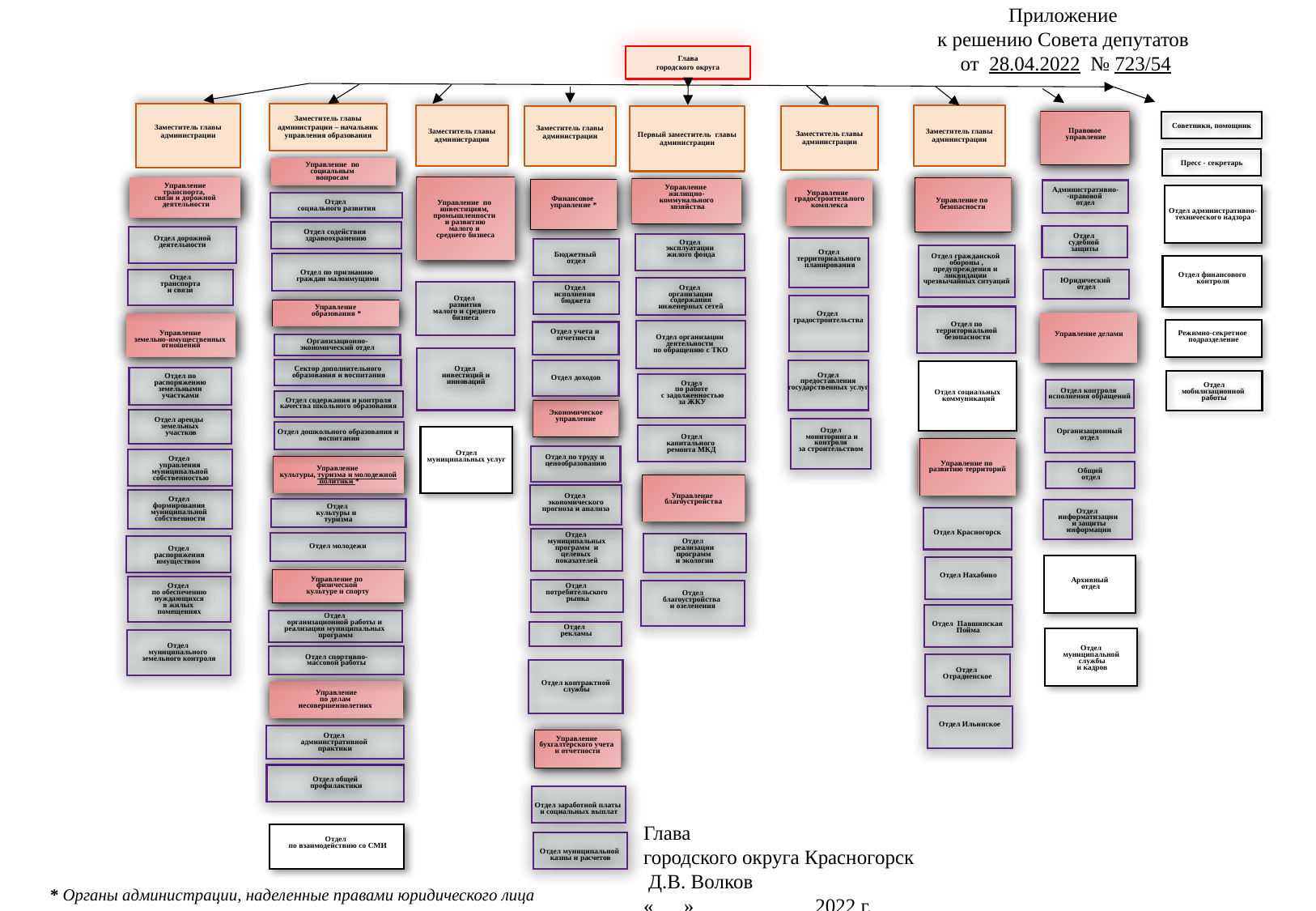

Приложение
к решению Совета депутатов
 от  28.04.2022  № 723/54

Глава
городского округа

Заместитель главы администрации

Заместитель главы
администрации – начальник управления образования
Заместитель главы администрации
Заместитель главы
администрации
Заместитель главы администрации
Заместитель главы
администрации

Первый заместитель  главы администрации
Правовое
 управление

Советники, помощник

Пресс - секретарь

Управление  по
социальным
вопросам

Управление  по
инвестициям,
промышленности
и развитию
малого и
среднего бизнеса

Отдел
 развития
малого и среднего
бизнеса
Управление по
безопасности

Управление
транспорта,
связи и дорожной
 деятельности

Управление
жилищно-
коммунального
 хозяйства

Финансовое
управление *

Бюджетный
отдел

Отдел
исполнения
бюджета

Отдел учета и
отчетности

Отдел доходов

Экономическое
управление

Отдел по труду и
ценообразованию

Отдел
экономического
прогноза и анализа

Отдел
муниципальных
 программ  и
целевых
показателей

Управление
градостроительного
комплекса

Административно-
-правовой
отдел
Отдел административно-технического надзора
Отдел
социального развития
Отдел содействия
здравоохранению

Отдел
судебной
защиты

 Отдел дорожной
деятельности

Отдел
эксплуатации
 жилого фонда

Отдел
территориального
 планирования

Отдел гражданской
обороны ,
предупреждения и
ликвидации
чрезвычайных ситуаций

Отдел по признанию
 граждан малоимущими

Отдел финансового
 контроля

Юридический
отдел
Отдел
транспорта
и связи

Отдел
организации
 содержания
инженерных сетей

Отдел
градостроительства

Управление
 образования *

Отдел по
территориальной
 безопасности

Управление делами

Управление
земельно-имущественных
отношений

Режимно-секретное
подразделение

Отдел
мобилизационной
работы

Отдел организации
деятельности
по обращению с ТКО
Организационно-
экономический отдел
Отдел
 инвестиций и
инноваций

Сектор дополнительного
 образования и воспитания
Отдел
 предоставления
государственных услуг

Отдел социальных
 коммуникаций
Отдел по
распоряжению
 земельными
участками
Отдел
по работе
 с задолженностью
 за ЖКУ

Отдел содержания и контроля
качества школьного образования
Отдел аренды
земельных
 участков
Организационный
отдел
Отдел дошкольного образования и
воспитания
Отдел
капитального
ремонта МКД
Отдел
муниципальных услуг

Управление по
развитию территорий

Отдел
управления
муниципальной
 собственностью

Управление
культуры, туризма и молодежной
 политики *

Общий
 отдел

Управление
благоустройства

Отдел
формирования
муниципальной
собственности
Отдел
культуры и
туризма

Отдел
информатизации
 и защиты
 информации

Отдел Красногорск

Отдел молодежи

Отдел
реализации
программ
и экологии

Отдел
 распоряжения
имуществом

Архивный
 отдел

Отдел Нахабино

Управление по
физической
культуре и спорту
Отдел
по обеспечению
 нуждающихся
в жилых
помещениях
Отдел
 потребительского
 рынка

Отдел
благоустройства
и озеленения

Отдел  Павшинская
Пойма

Отдел
организационной работы и
реализации муниципальных
программ
Отдел
 рекламы

Отдел
муниципальной
 службы
 и кадров

Отдел
муниципального
земельного контроля
Отдел спортивно-
массовой работы

Отдел
Отрадненское

Отдел контрактной
 службы
Управление
по делам
несовершеннолетних

Отдел Ильинское

Отдел
административной
практики
Управление
бухгалтерского учета
и отчетности

Отдел общей
 профилактики
Отдел контроля
исполнения обращений
Отдел
 мониторинга и
 контроля
за строительством

Отдел заработной платы
и социальных выплат
Глава
городского округа Красногорск                 			       Д.В. Волков
«___» ___________ 2022 г.
Отдел
 по взаимодействию со СМИ

Отдел муниципальной
казны и расчетов
* Органы администрации, наделенные правами юридического лица